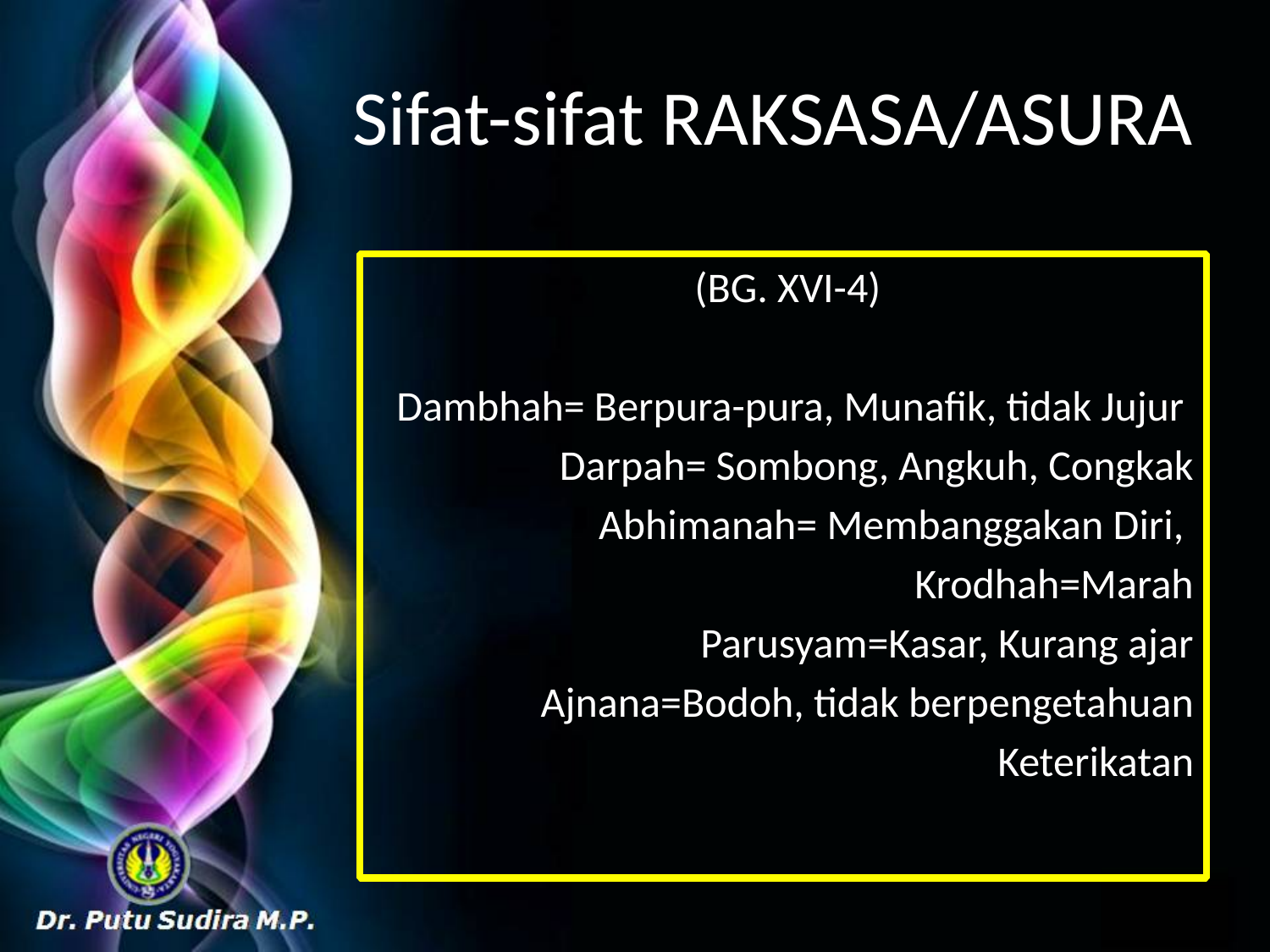

# Sifat-sifat RAKSASA/ASURA
 (BG. XVI-4)

Dambhah= Berpura-pura, Munafik, tidak Jujur
Darpah= Sombong, Angkuh, Congkak
Abhimanah= Membanggakan Diri,
Krodhah=Marah
Parusyam=Kasar, Kurang ajar
Ajnana=Bodoh, tidak berpengetahuan
Keterikatan